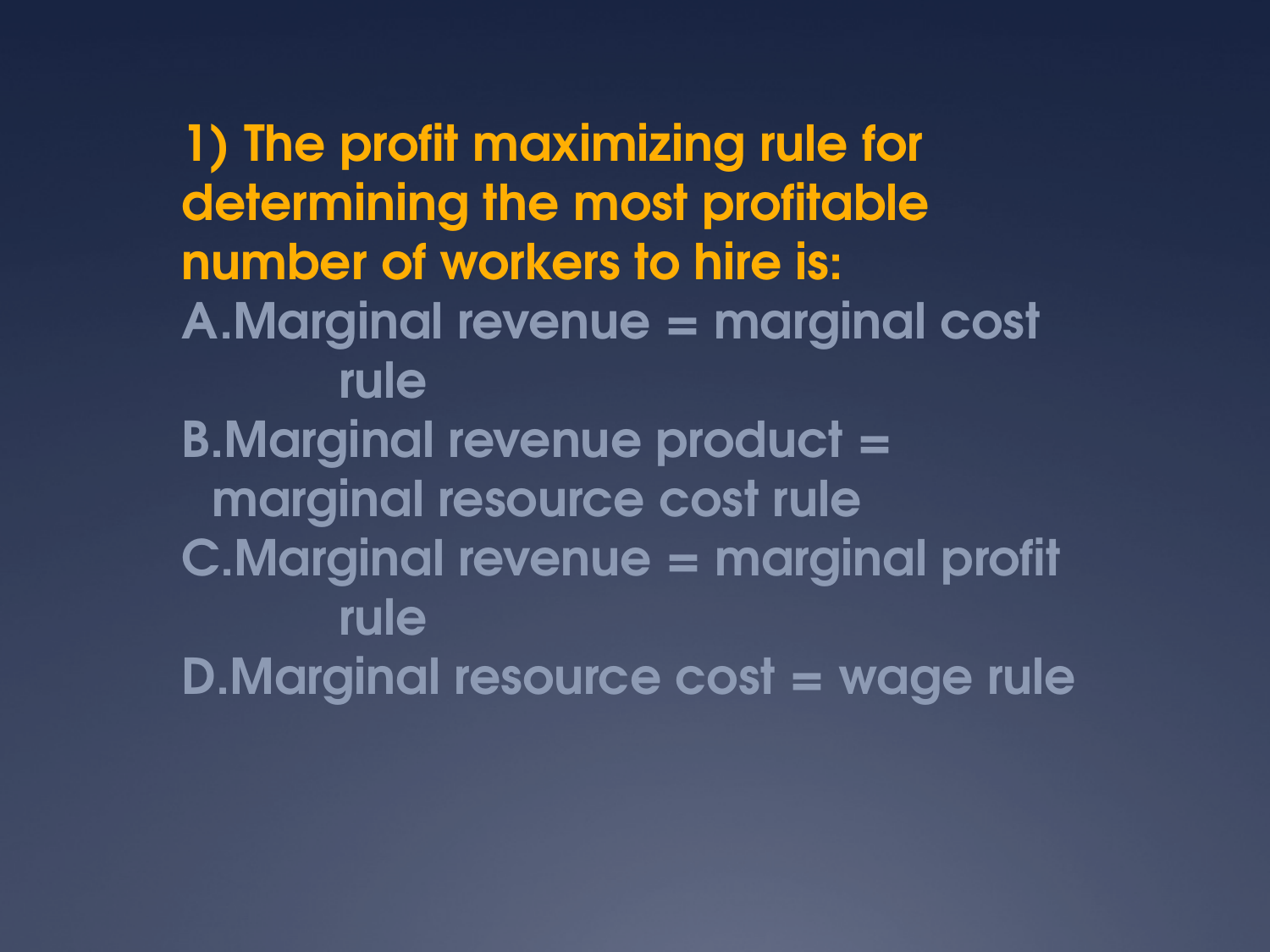

1) The profit maximizing rule for determining the most profitable number of workers to hire is:
Marginal revenue = marginal cost 	rule
Marginal revenue product = 	marginal resource cost rule
Marginal revenue = marginal profit 	rule
Marginal resource cost = wage rule